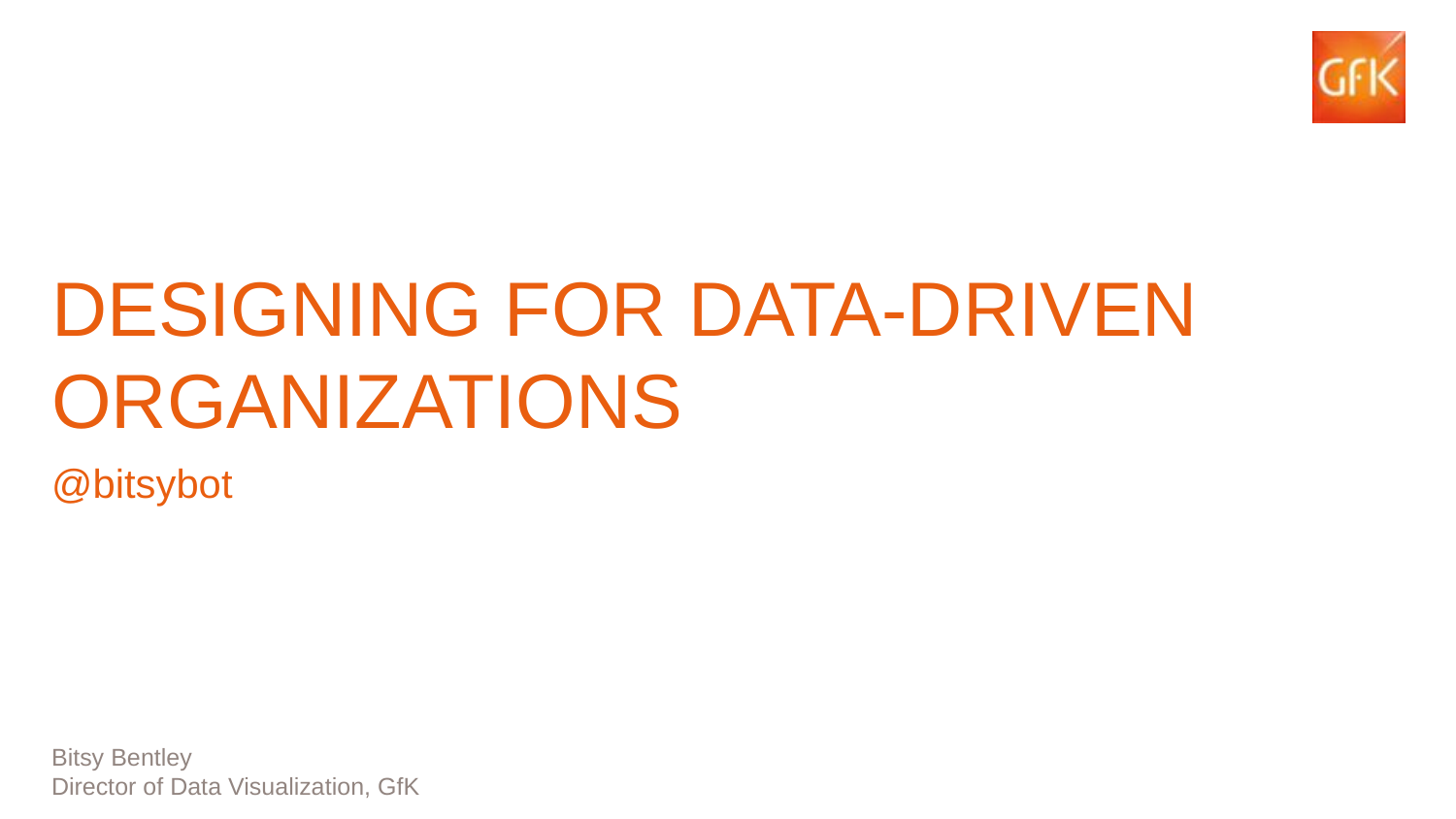

# designing for data-driven organizations
@bitsybot
Bitsy Bentley
Director of Data Visualization, GfK